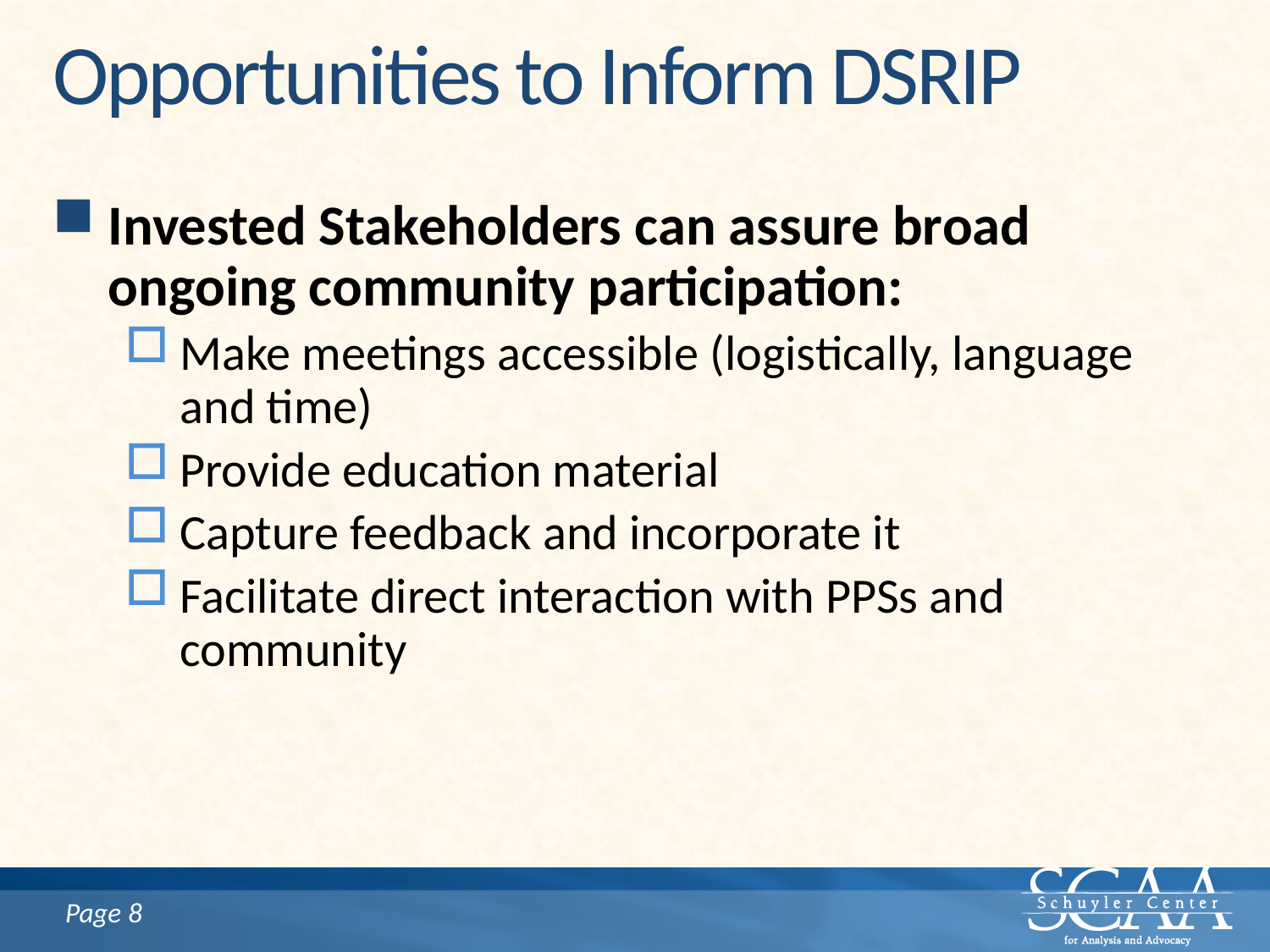

# Opportunities to Inform DSRIP
Invested Stakeholders can assure broad ongoing community participation:
Make meetings accessible (logistically, language and time)
Provide education material
Capture feedback and incorporate it
Facilitate direct interaction with PPSs and community